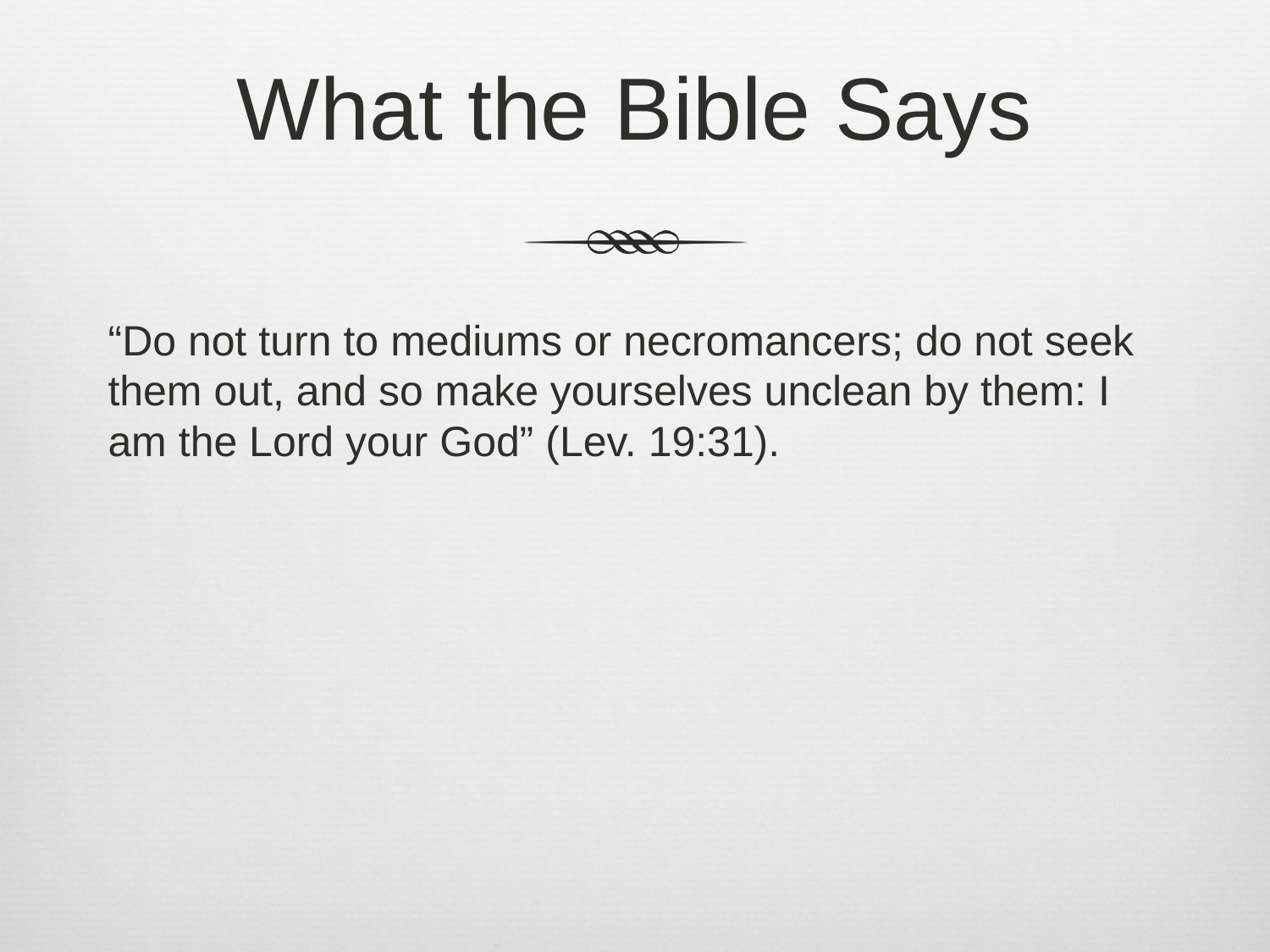

# What the Bible Says
“Do not turn to mediums or necromancers; do not seek them out, and so make yourselves unclean by them: I am the Lord your God” (Lev. 19:31).